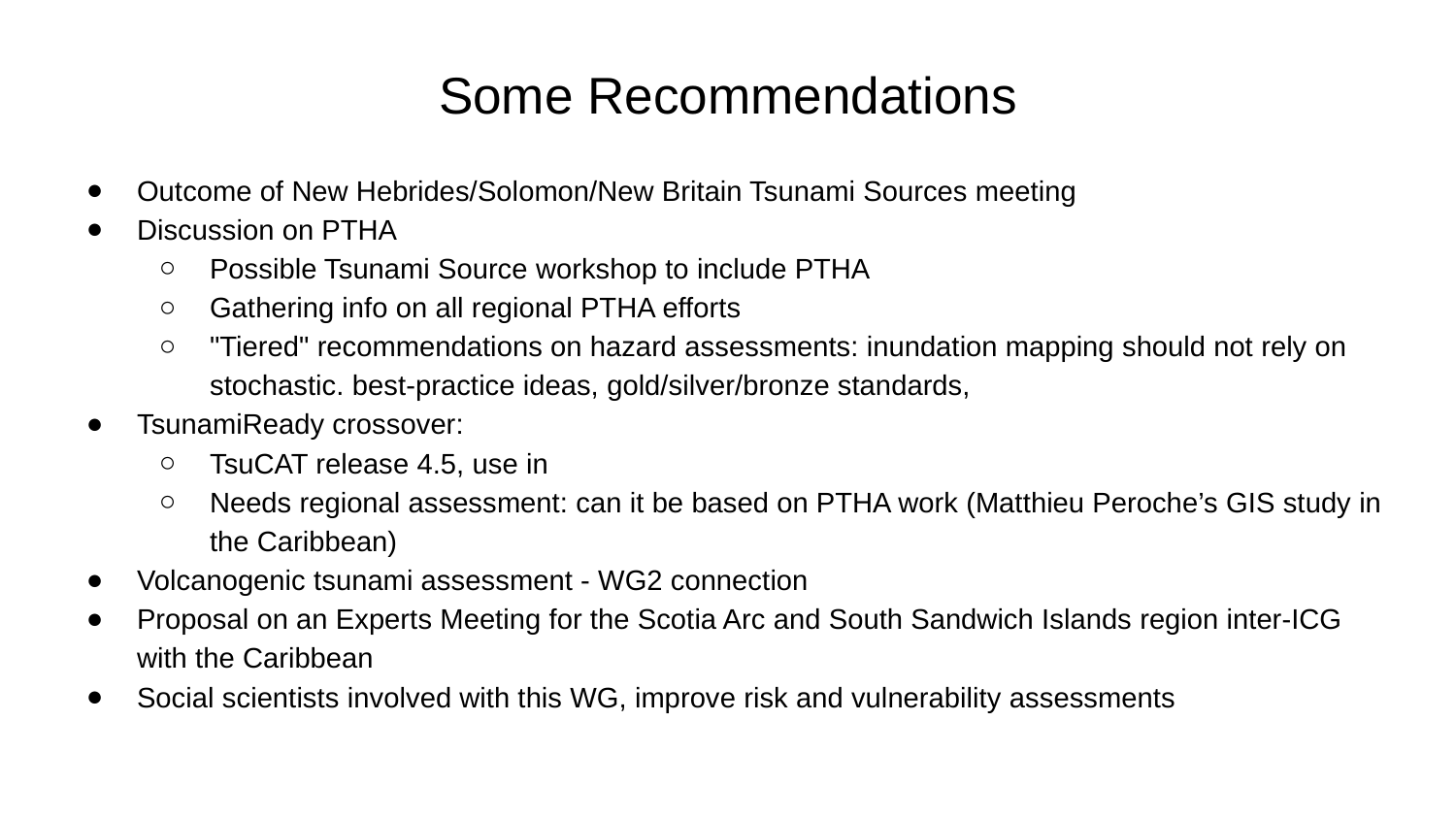

# Some Recommendations
Outcome of New Hebrides/Solomon/New Britain Tsunami Sources meeting
Discussion on PTHA
Possible Tsunami Source workshop to include PTHA
Gathering info on all regional PTHA efforts
"Tiered" recommendations on hazard assessments: inundation mapping should not rely on stochastic. best-practice ideas, gold/silver/bronze standards,
TsunamiReady crossover:
TsuCAT release 4.5, use in
Needs regional assessment: can it be based on PTHA work (Matthieu Peroche’s GIS study in the Caribbean)
Volcanogenic tsunami assessment - WG2 connection
Proposal on an Experts Meeting for the Scotia Arc and South Sandwich Islands region inter-ICG with the Caribbean
Social scientists involved with this WG, improve risk and vulnerability assessments